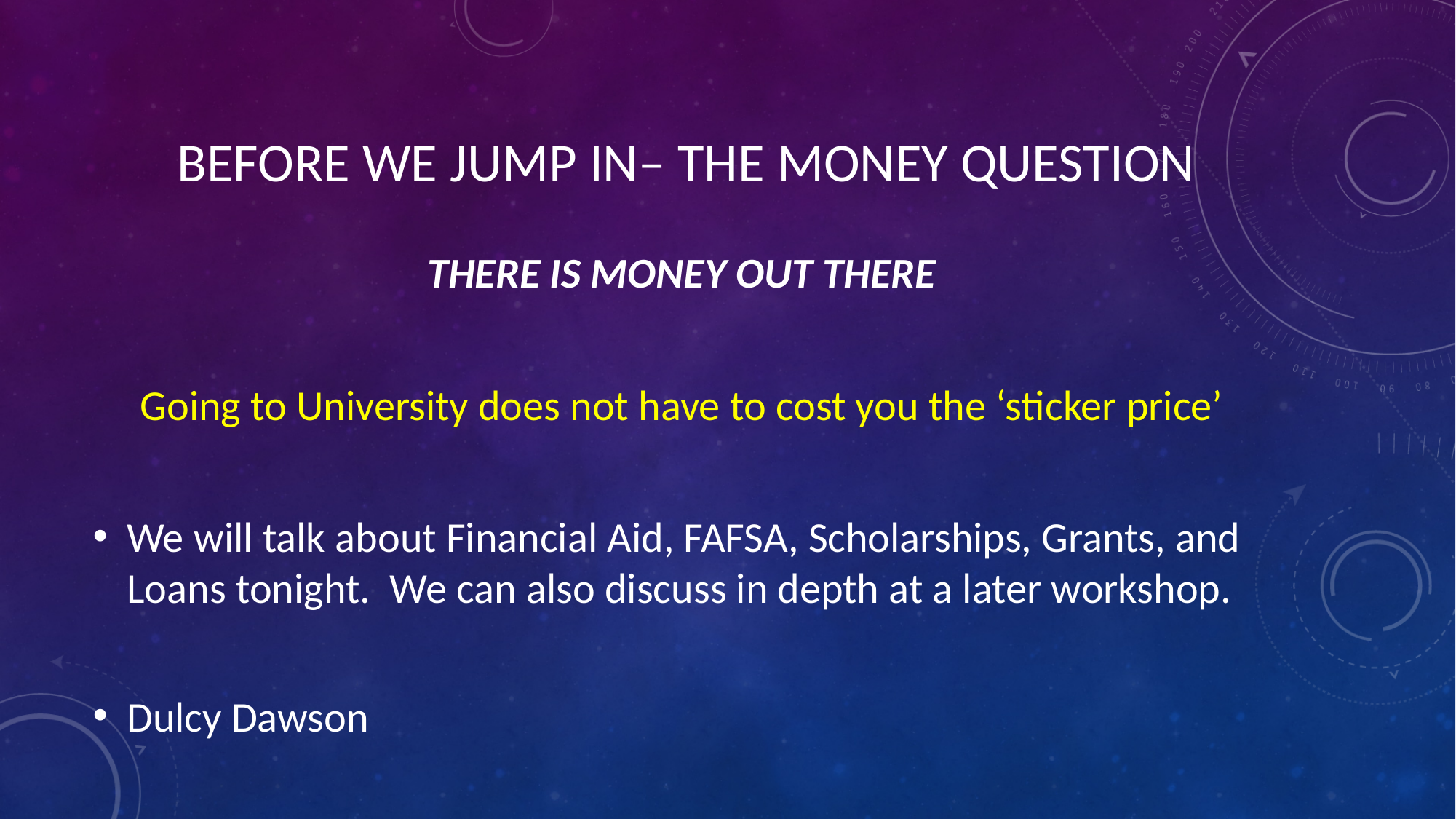

# Before we jump in– the Money question
THERE IS MONEY OUT THERE

Going to University does not have to cost you the ‘sticker price’

We will talk about Financial Aid, FAFSA, Scholarships, Grants, and Loans tonight.  We can also discuss in depth at a later workshop.

Dulcy Dawson